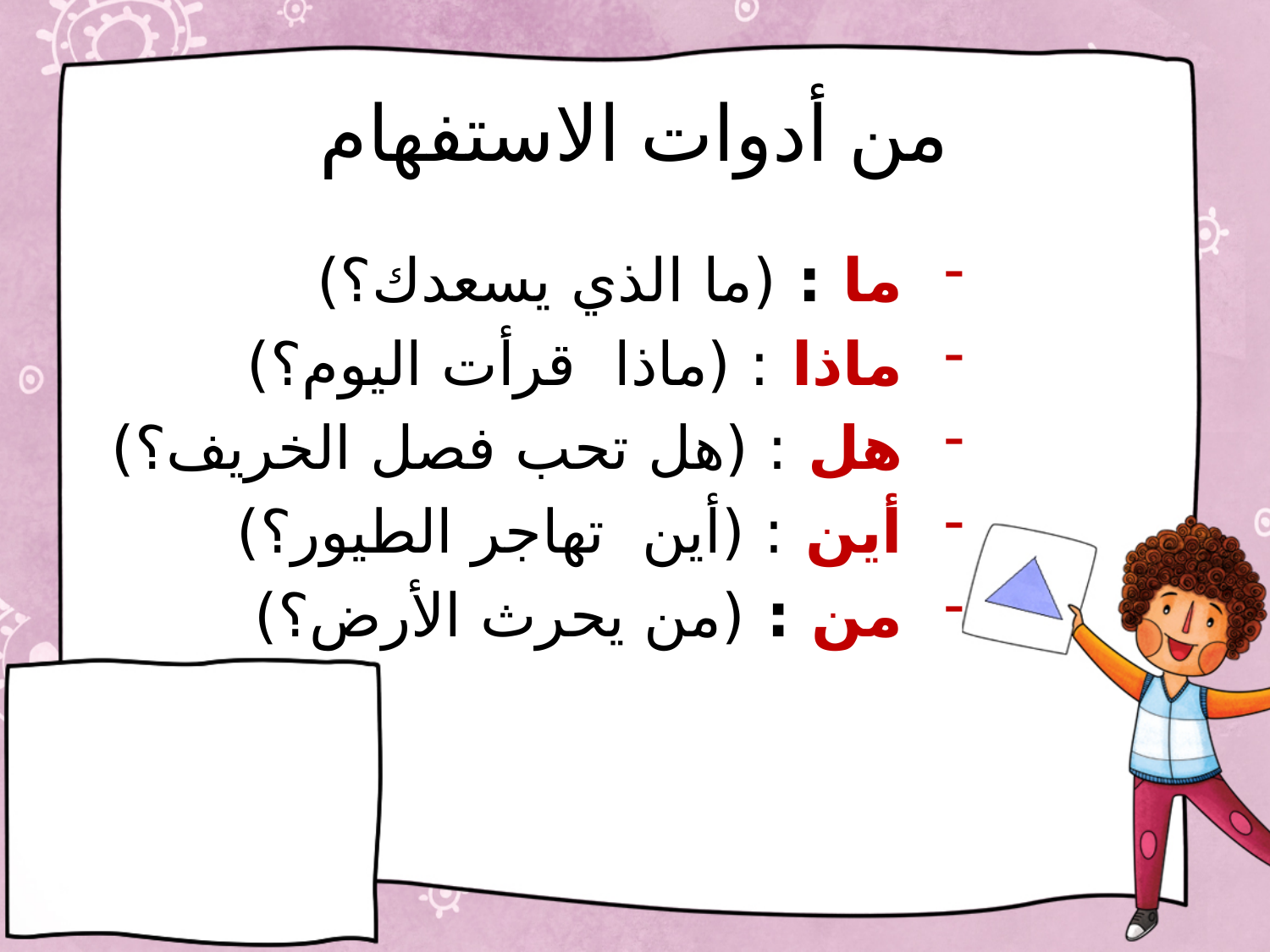

# من أدوات الاستفهام
ما : (ما الذي يسعدك؟)
ماذا : (ماذا  قرأت اليوم؟)
هل : (هل تحب فصل الخريف؟)
أين : (أين  تهاجر الطيور؟)
من : (من يحرث الأرض؟)